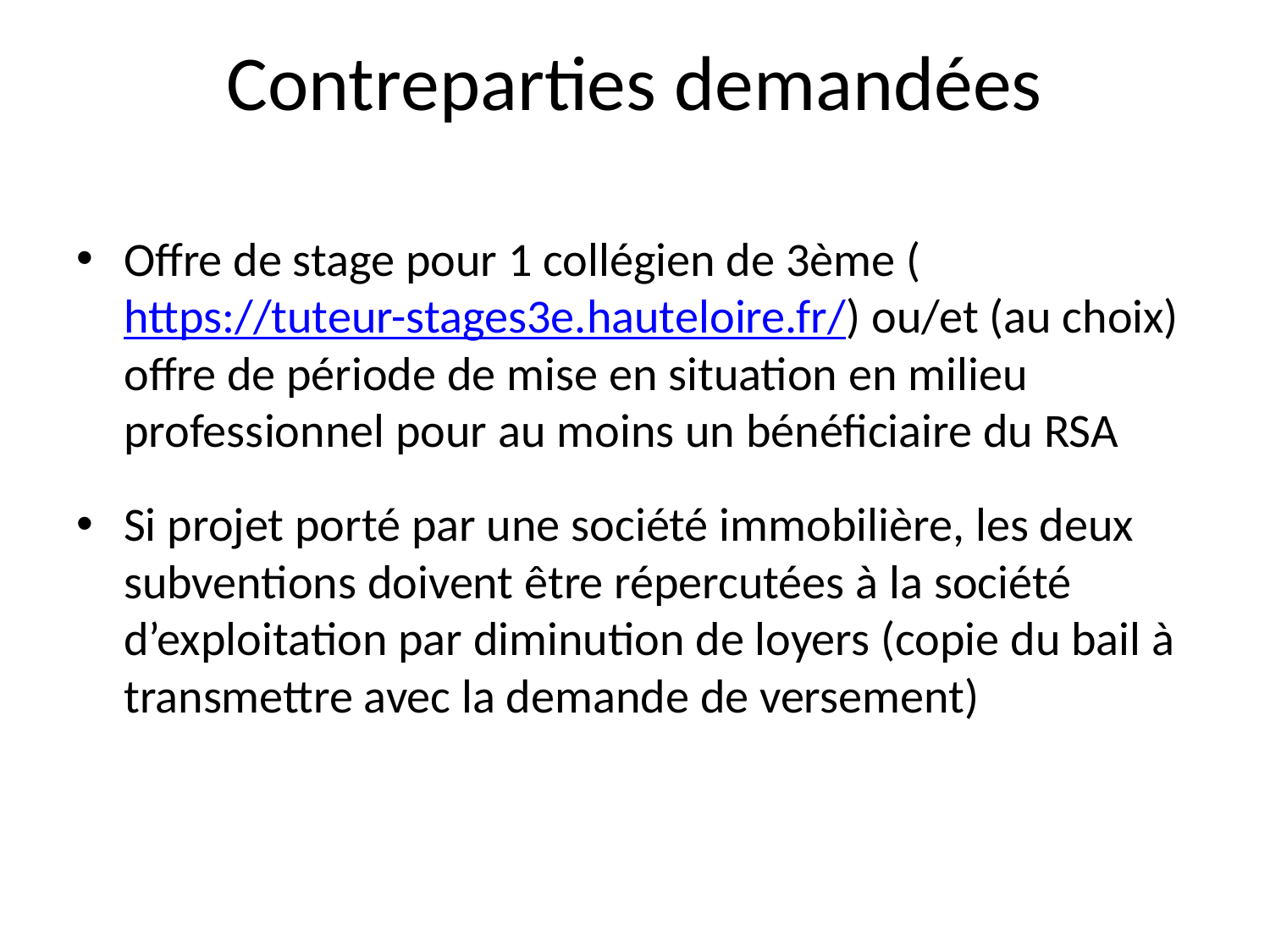

# Contreparties demandées
Offre de stage pour 1 collégien de 3ème (https://tuteur-stages3e.hauteloire.fr/) ou/et (au choix) offre de période de mise en situation en milieu professionnel pour au moins un bénéficiaire du RSA
Si projet porté par une société immobilière, les deux subventions doivent être répercutées à la société d’exploitation par diminution de loyers (copie du bail à transmettre avec la demande de versement)